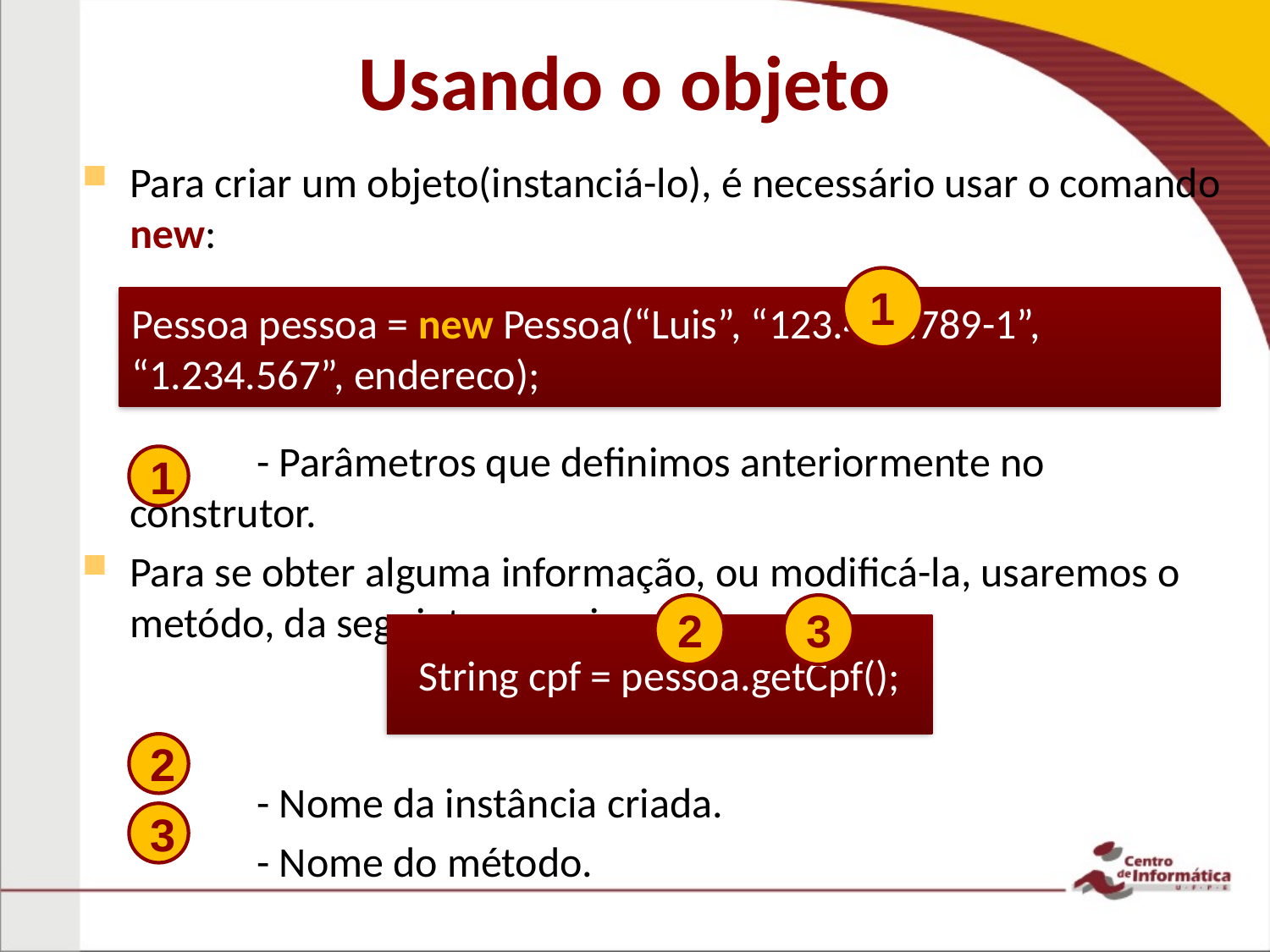

Usando o objeto
Para criar um objeto(instanciá-lo), é necessário usar o comando new:

		- Parâmetros que definimos anteriormente no construtor.
Para se obter alguma informação, ou modificá-la, usaremos o metódo, da seguinte maneira:

	- Nome da instância criada.
		- Nome do método.
1
Pessoa pessoa = new Pessoa(“Luis”, “123.456.789-1”, “1.234.567”, endereco);
1
2
3
String cpf = pessoa.getCpf();
2
3